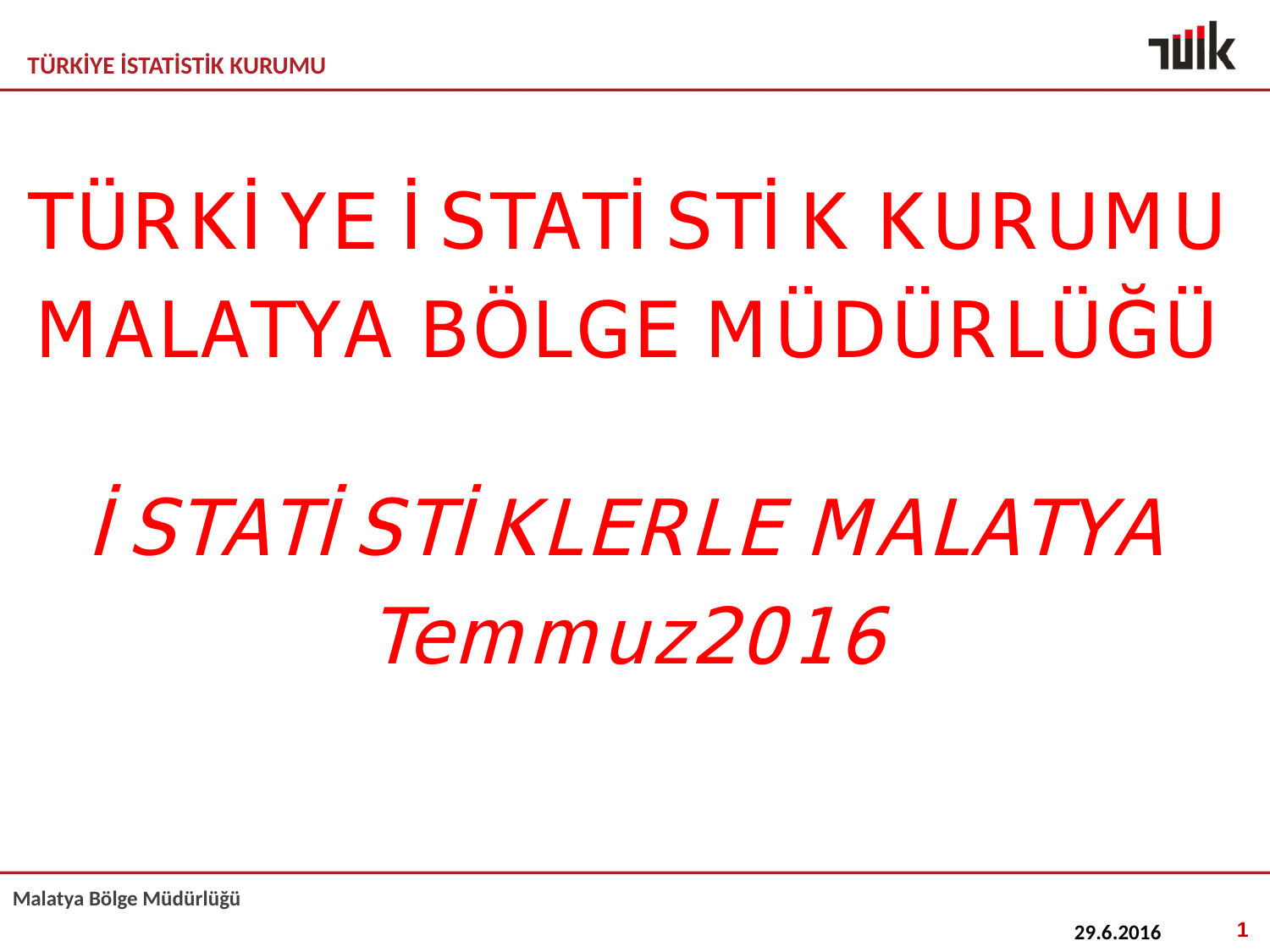

TÜRKİYE İSTATİSTİK KURUMU
MALATYA BÖLGE MÜDÜRLÜĞÜ

İSTATİSTİKLERLE MALATYA
Temmuz2016
1
29.6.2016